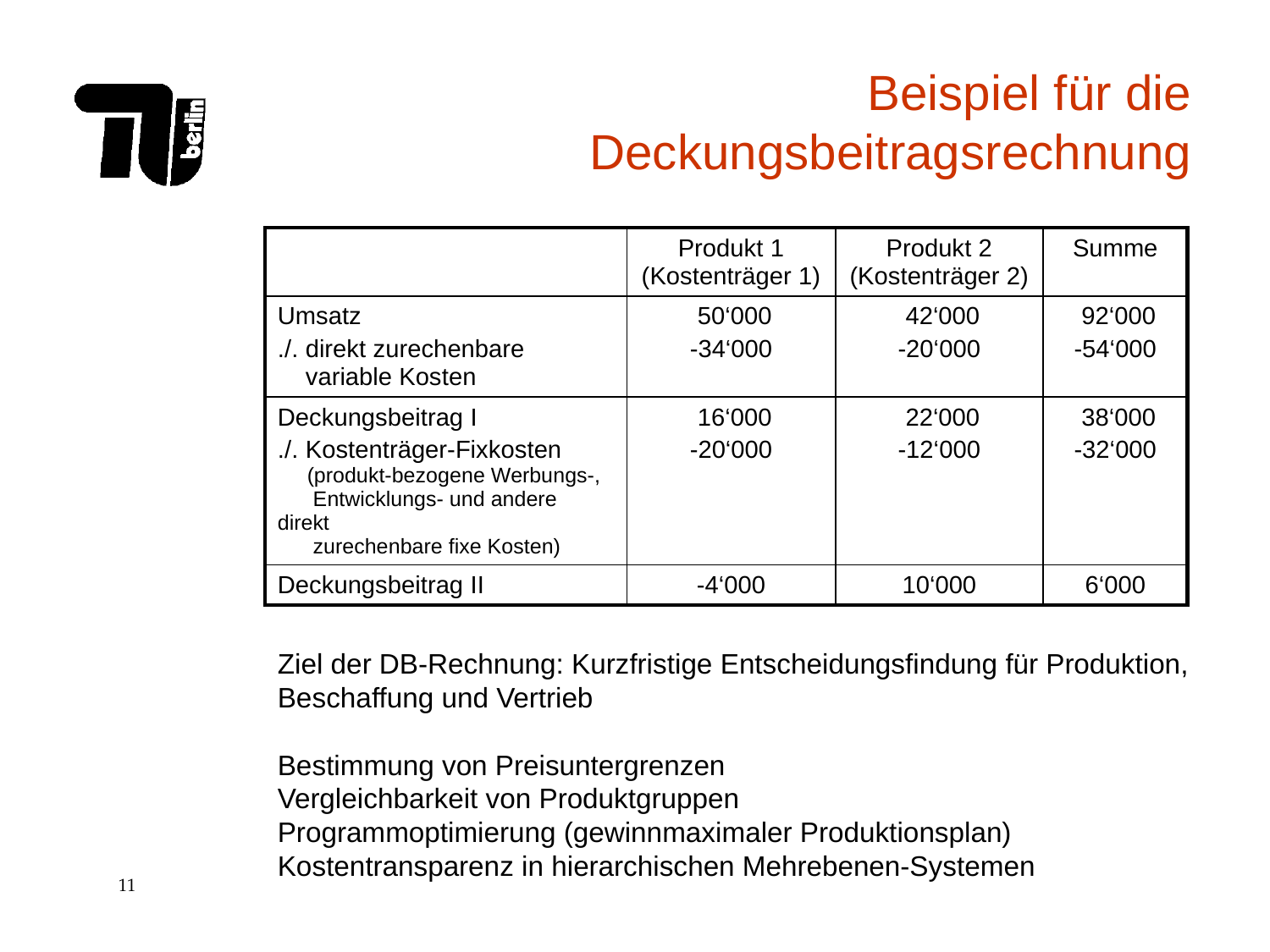

Beispiel für die Deckungsbeitragsrechnung
|  | Produkt 1 (Kostenträger 1) | Produkt 2 (Kostenträger 2) | Summe |
| --- | --- | --- | --- |
| Umsatz ./. direkt zurechenbare variable Kosten | 50‘000 -34‘000 | 42‘000 -20‘000 | 92‘000 -54‘000 |
| Deckungsbeitrag I ./. Kostenträger-Fixkosten (produkt-bezogene Werbungs-, Entwicklungs- und andere direkt zurechenbare fixe Kosten) | 16‘000 -20‘000 | 22‘000 -12‘000 | 38‘000 -32‘000 |
| Deckungsbeitrag II | -4‘000 | 10‘000 | 6‘000 |
Ziel der DB-Rechnung: Kurzfristige Entscheidungsfindung für Produktion,
Beschaffung und Vertrieb

Bestimmung von Preisuntergrenzen
Vergleichbarkeit von Produktgruppen
Programmoptimierung (gewinnmaximaler Produktionsplan)
Kostentransparenz in hierarchischen Mehrebenen-Systemen